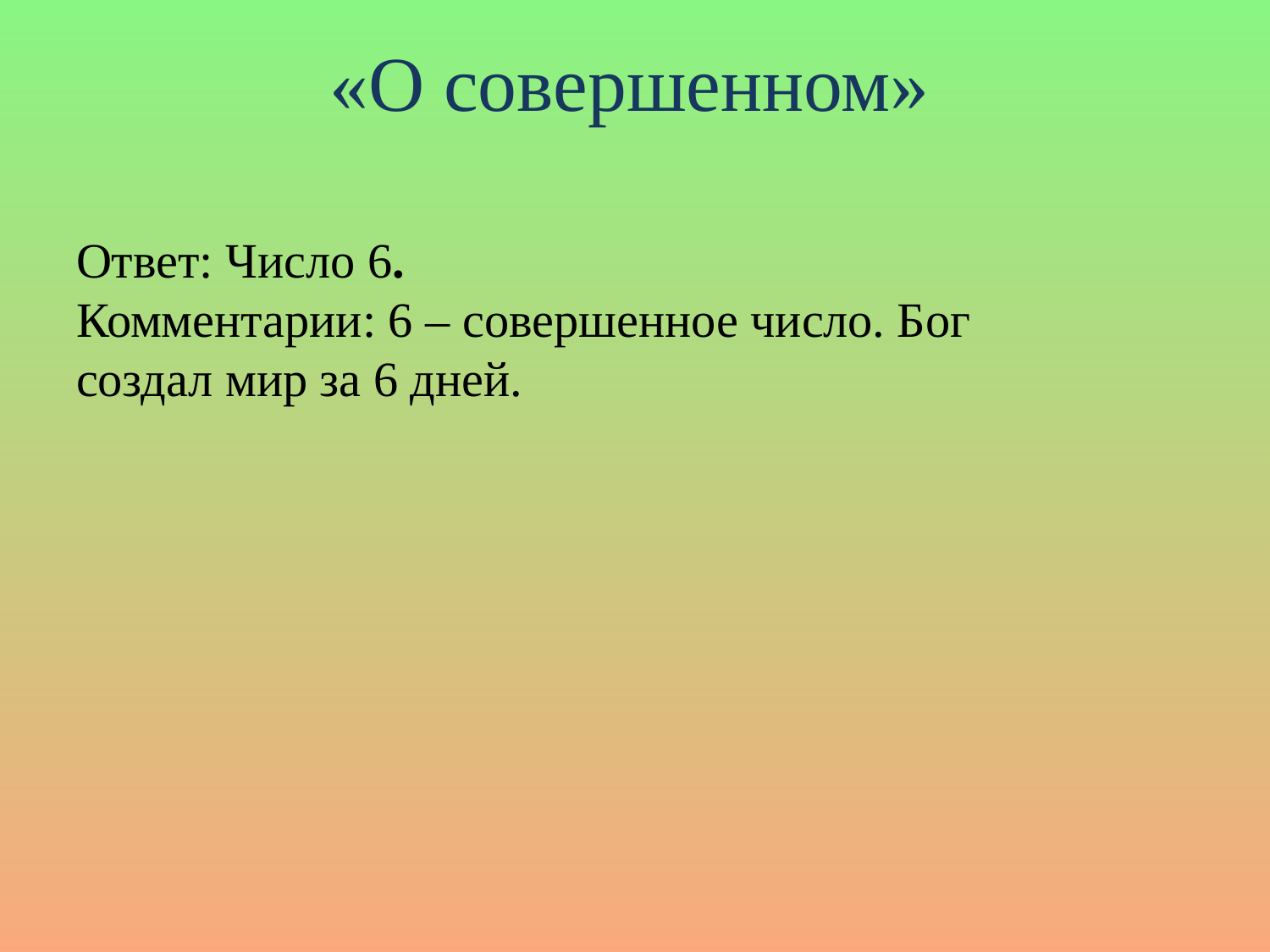

# «О совершенном»
Ответ: Число 6. 
Комментарии: 6 – совершенное число. Бог создал мир за 6 дней.